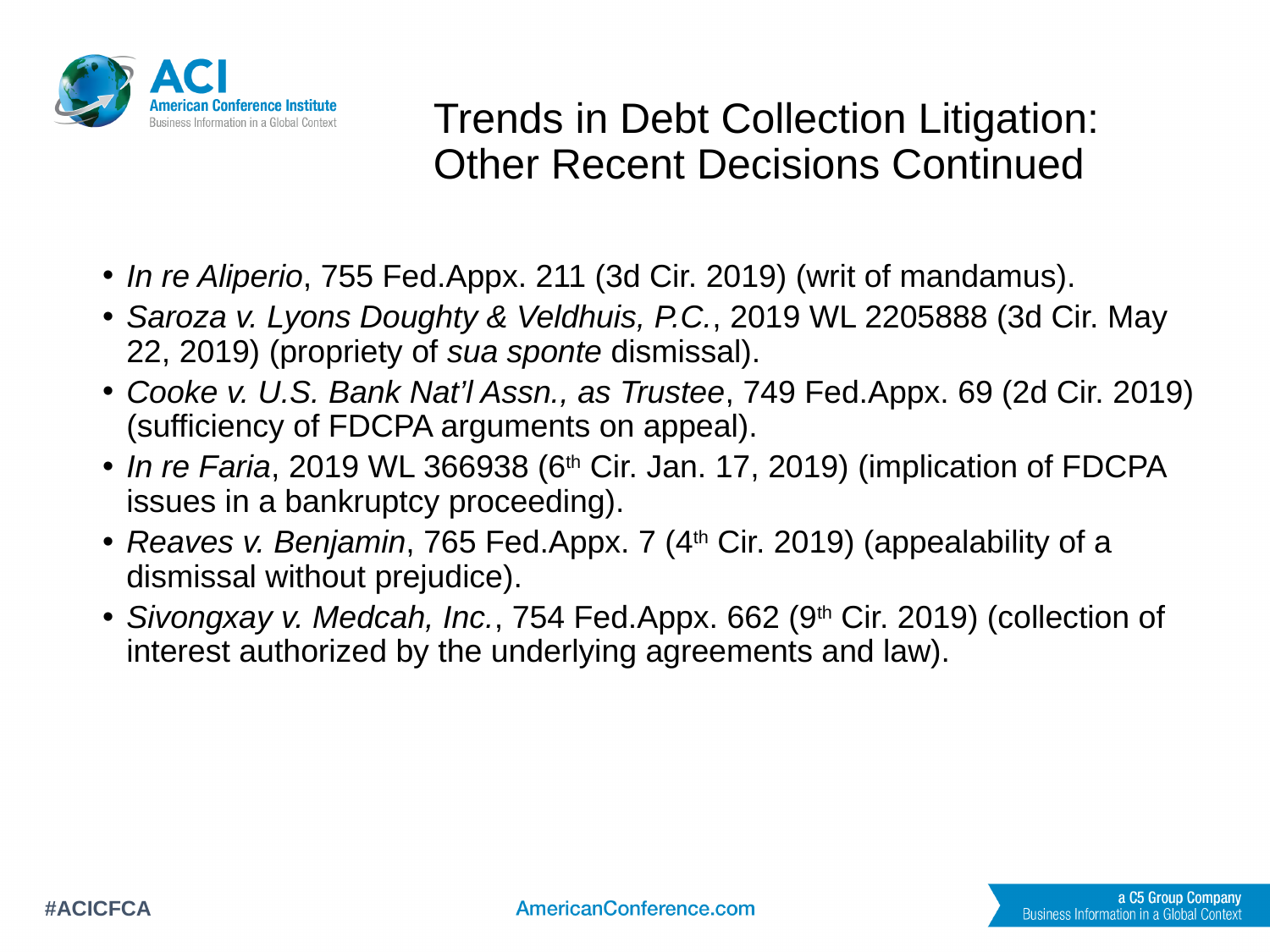

# Trends in Debt Collection Litigation: Other Recent Decisions Continued
In re Aliperio, 755 Fed.Appx. 211 (3d Cir. 2019) (writ of mandamus).
Saroza v. Lyons Doughty & Veldhuis, P.C., 2019 WL 2205888 (3d Cir. May 22, 2019) (propriety of sua sponte dismissal).
Cooke v. U.S. Bank Nat’l Assn., as Trustee, 749 Fed.Appx. 69 (2d Cir. 2019) (sufficiency of FDCPA arguments on appeal).
In re Faria, 2019 WL 366938 (6th Cir. Jan. 17, 2019) (implication of FDCPA issues in a bankruptcy proceeding).
Reaves v. Benjamin, 765 Fed.Appx. 7 (4th Cir. 2019) (appealability of a dismissal without prejudice).
Sivongxay v. Medcah, Inc., 754 Fed.Appx. 662 (9th Cir. 2019) (collection of interest authorized by the underlying agreements and law).